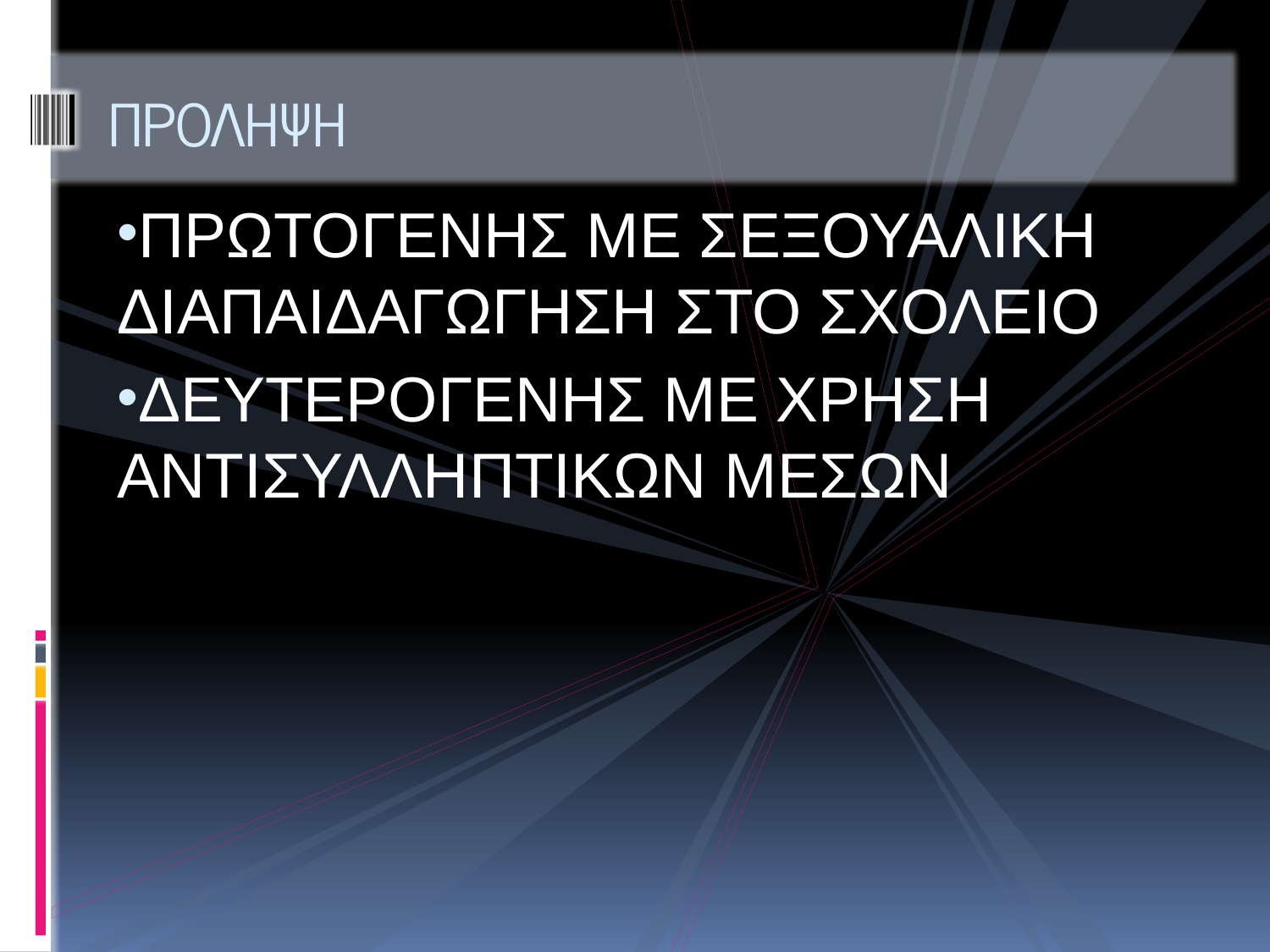

# ΠΡΟΛΗΨΗ
ΠΡΩΤΟΓΕΝΗΣ ΜΕ ΣΕΞΟΥΑΛΙΚΗ ΔΙΑΠΑΙΔΑΓΩΓΗΣΗ ΣΤΟ ΣΧΟΛΕΙΟ
ΔΕΥΤΕΡΟΓΕΝΗΣ ΜΕ ΧΡΗΣΗ ΑΝΤΙΣΥΛΛΗΠΤΙΚΩΝ ΜΕΣΩΝ